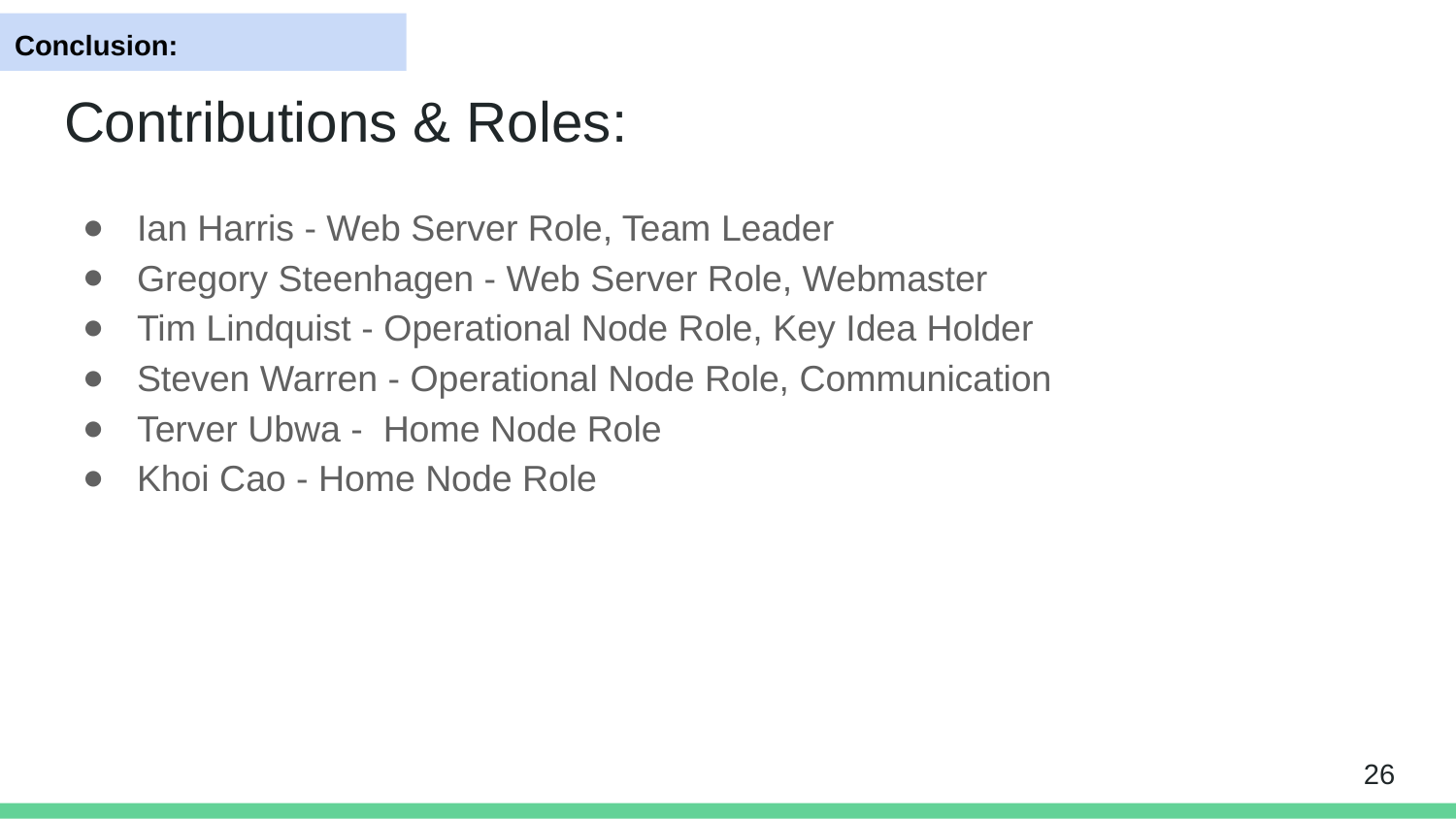

Conclusion:
# Contributions & Roles:
Ian Harris - Web Server Role, Team Leader
Gregory Steenhagen - Web Server Role, Webmaster
Tim Lindquist - Operational Node Role, Key Idea Holder
Steven Warren - Operational Node Role, Communication
Terver Ubwa -  Home Node Role
Khoi Cao - Home Node Role
26